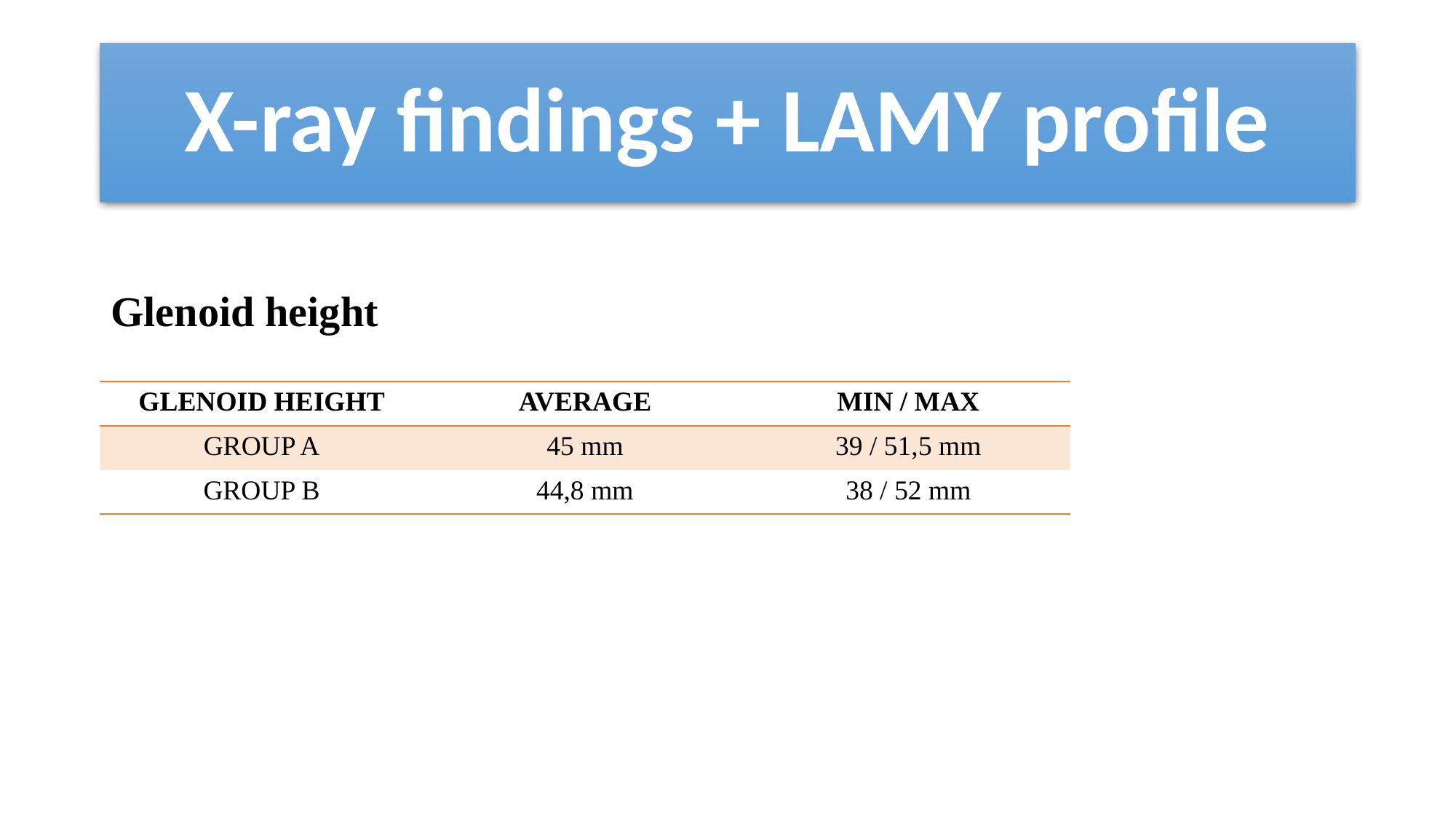

# X-ray findings + LAMY profile

Glenoid height
| GLENOID HEIGHT | AVERAGE | MIN / MAX |
| --- | --- | --- |
| GROUP A | 45 mm | 39 / 51,5 mm |
| GROUP B | 44,8 mm | 38 / 52 mm |